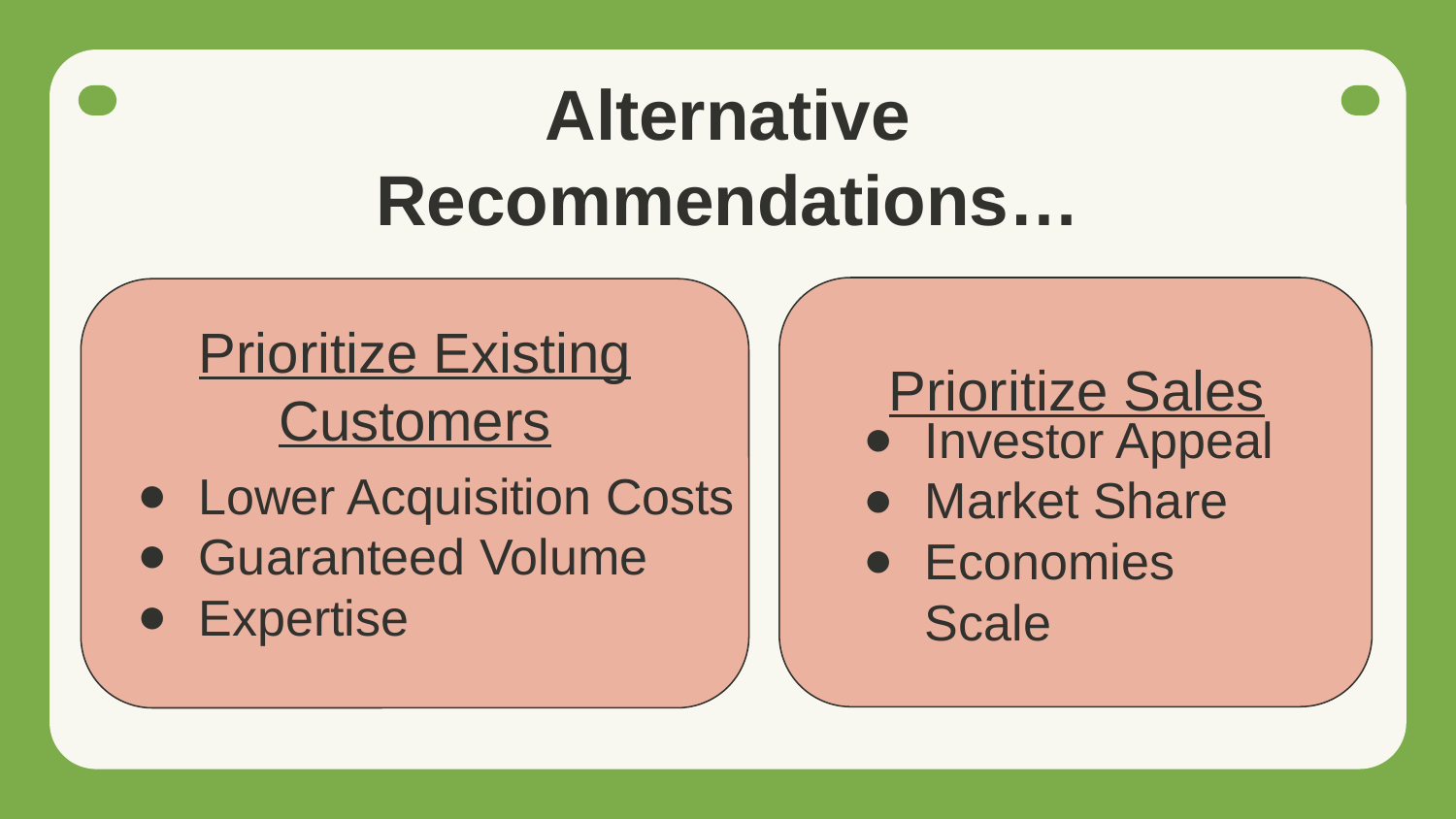

# Alternative Recommendations…

Prioritize Existing Customers
Prioritize Sales
Investor Appeal
Market Share
Economies Scale
Lower Acquisition Costs
Guaranteed Volume
Expertise